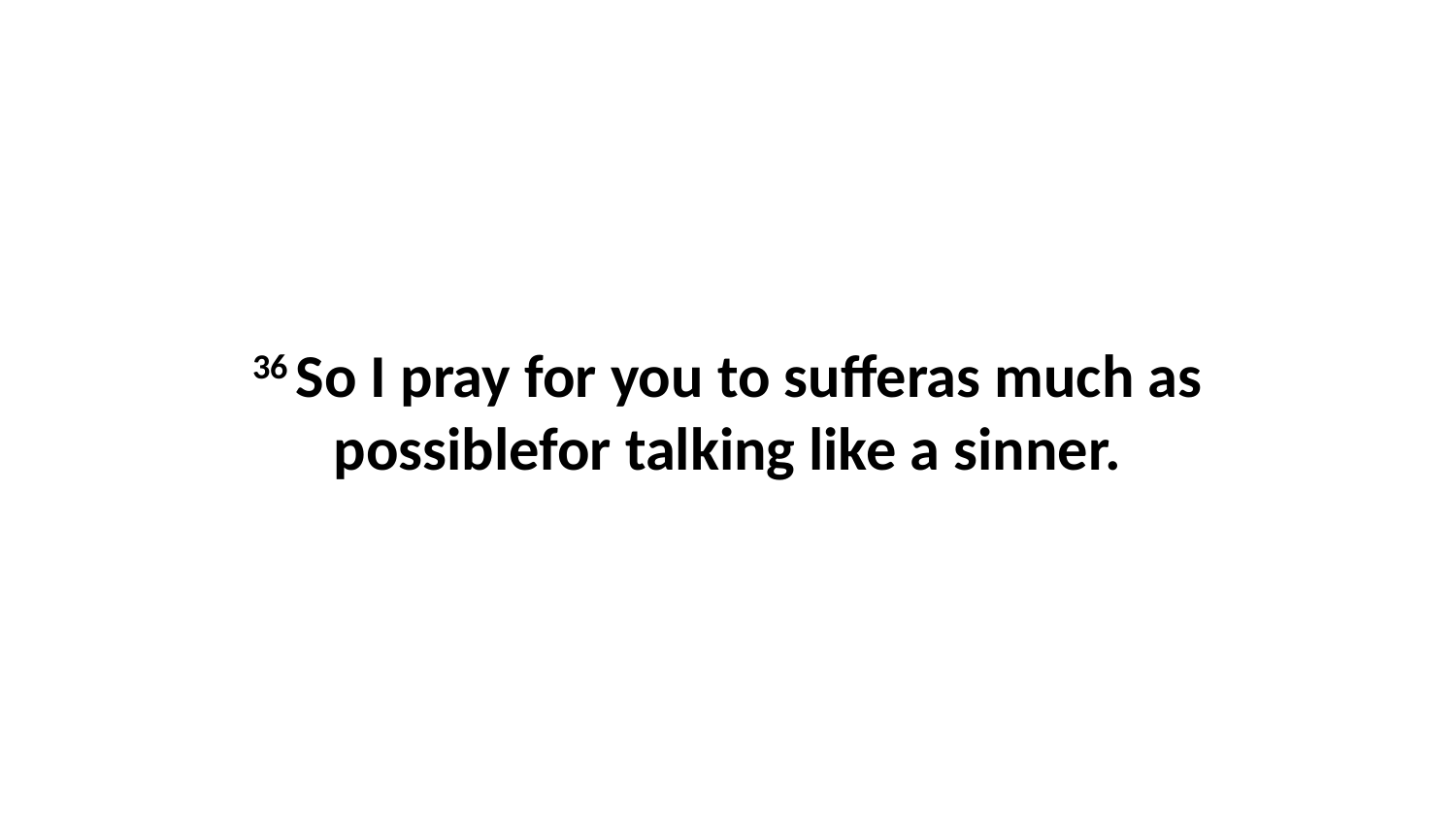

36 So I pray for you to sufferas much as possiblefor talking like a sinner.